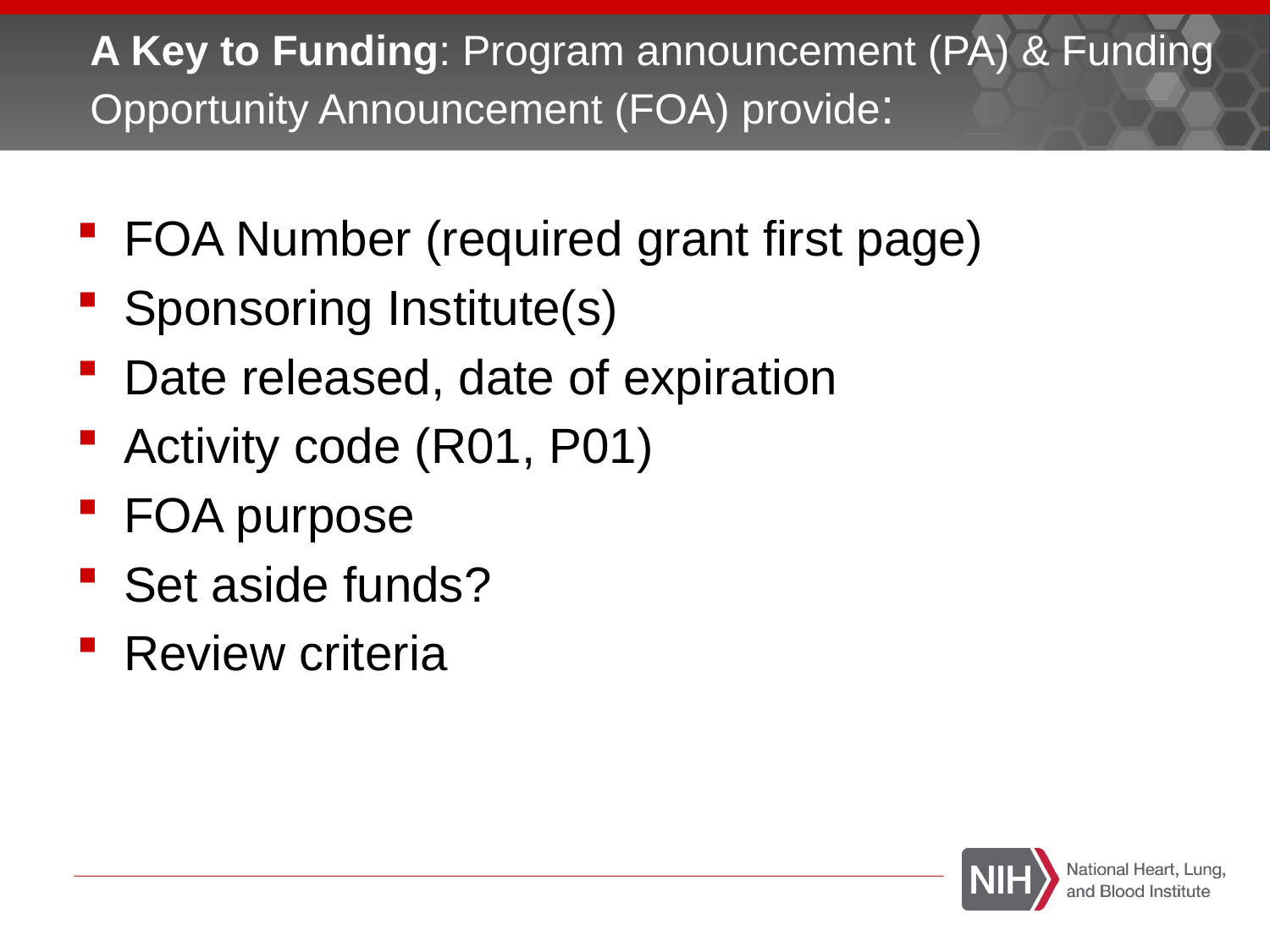

# A Key to Funding: Program announcement (PA) & Funding Opportunity Announcement (FOA) provide:
FOA Number (required grant first page)
Sponsoring Institute(s)
Date released, date of expiration
Activity code (R01, P01)
FOA purpose
Set aside funds?
Review criteria